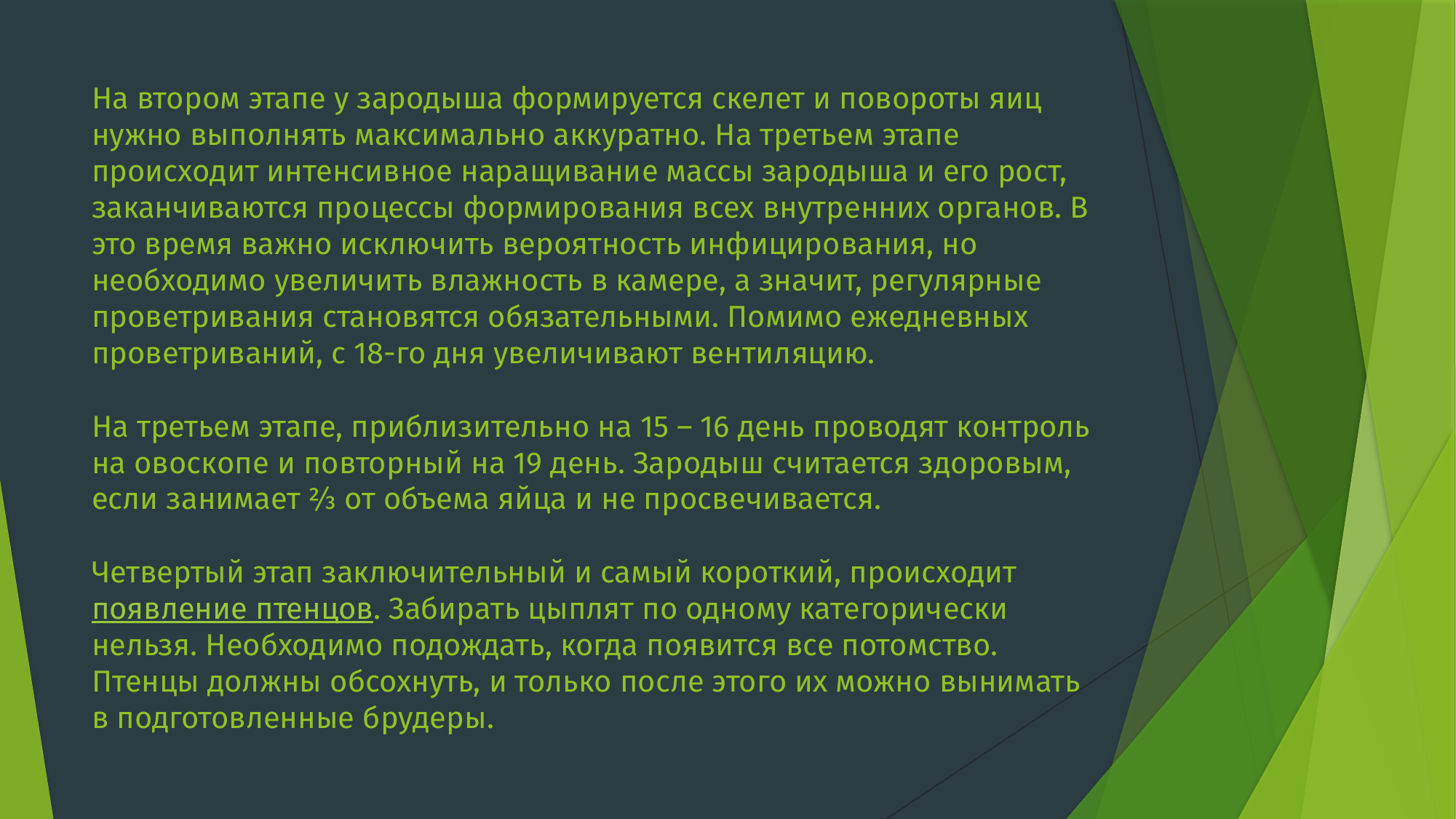

# На втором этапе у зародыша формируется скелет и повороты яиц нужно выполнять максимально аккуратно. На третьем этапе происходит интенсивное наращивание массы зародыша и его рост, заканчиваются процессы формирования всех внутренних органов. В это время важно исключить вероятность инфицирования, но необходимо увеличить влажность в камере, а значит, регулярные проветривания становятся обязательными. Помимо ежедневных проветриваний, с 18-го дня увеличивают вентиляцию. На третьем этапе, приблизительно на 15 – 16 день проводят контроль на овоскопе и повторный на 19 день. Зародыш считается здоровым, если занимает ⅔ от объема яйца и не просвечивается. Четвертый этап заключительный и самый короткий, происходит появление птенцов. Забирать цыплят по одному категорически нельзя. Необходимо подождать, когда появится все потомство. Птенцы должны обсохнуть, и только после этого их можно вынимать в подготовленные брудеры.